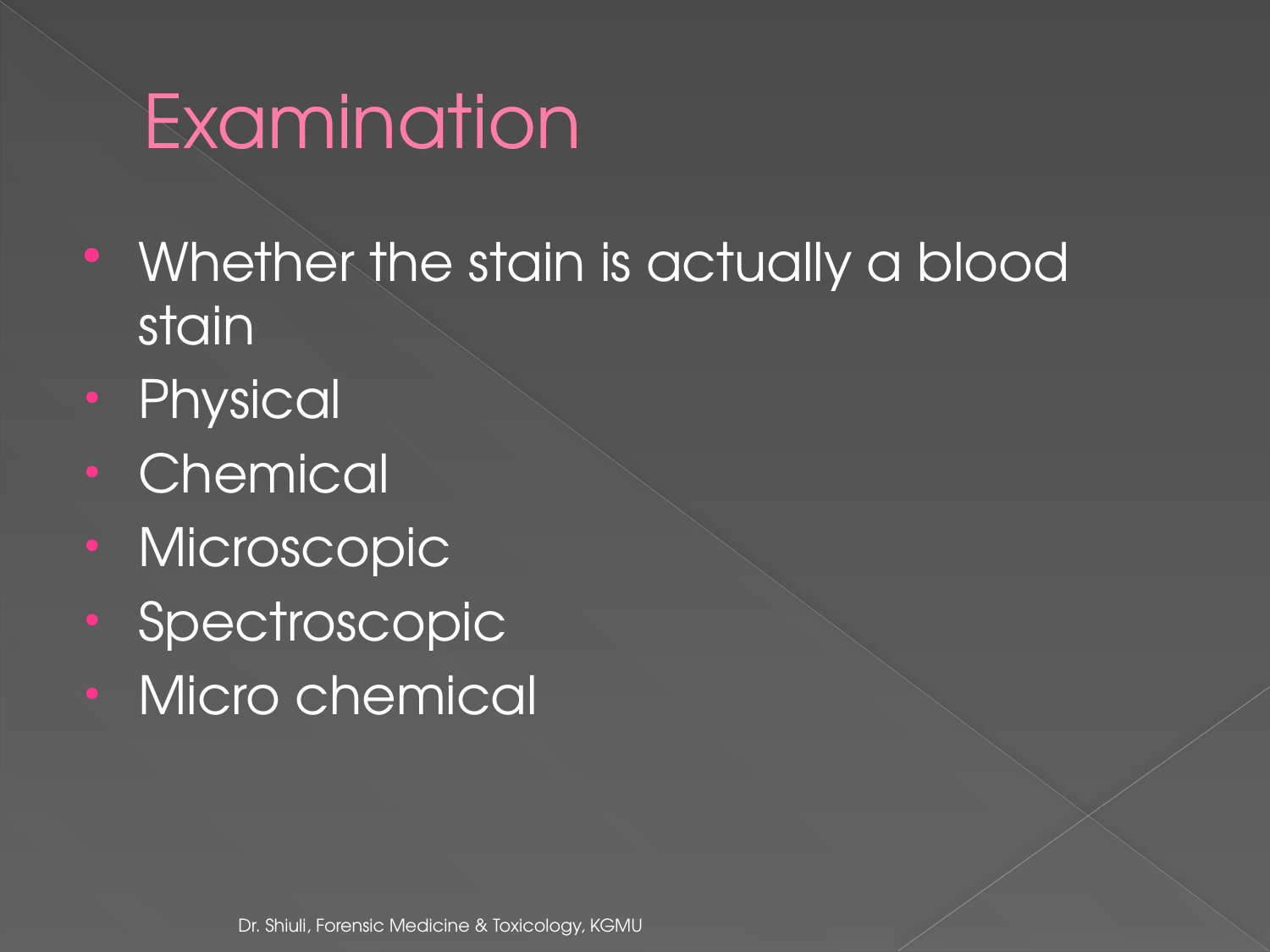

# Examination
Whether the stain is actually a blood stain
Physical
Chemical
Microscopic
Spectroscopic
Micro chemical

Dr. Shiuli, Forensic Medicine & Toxicology, KGMU